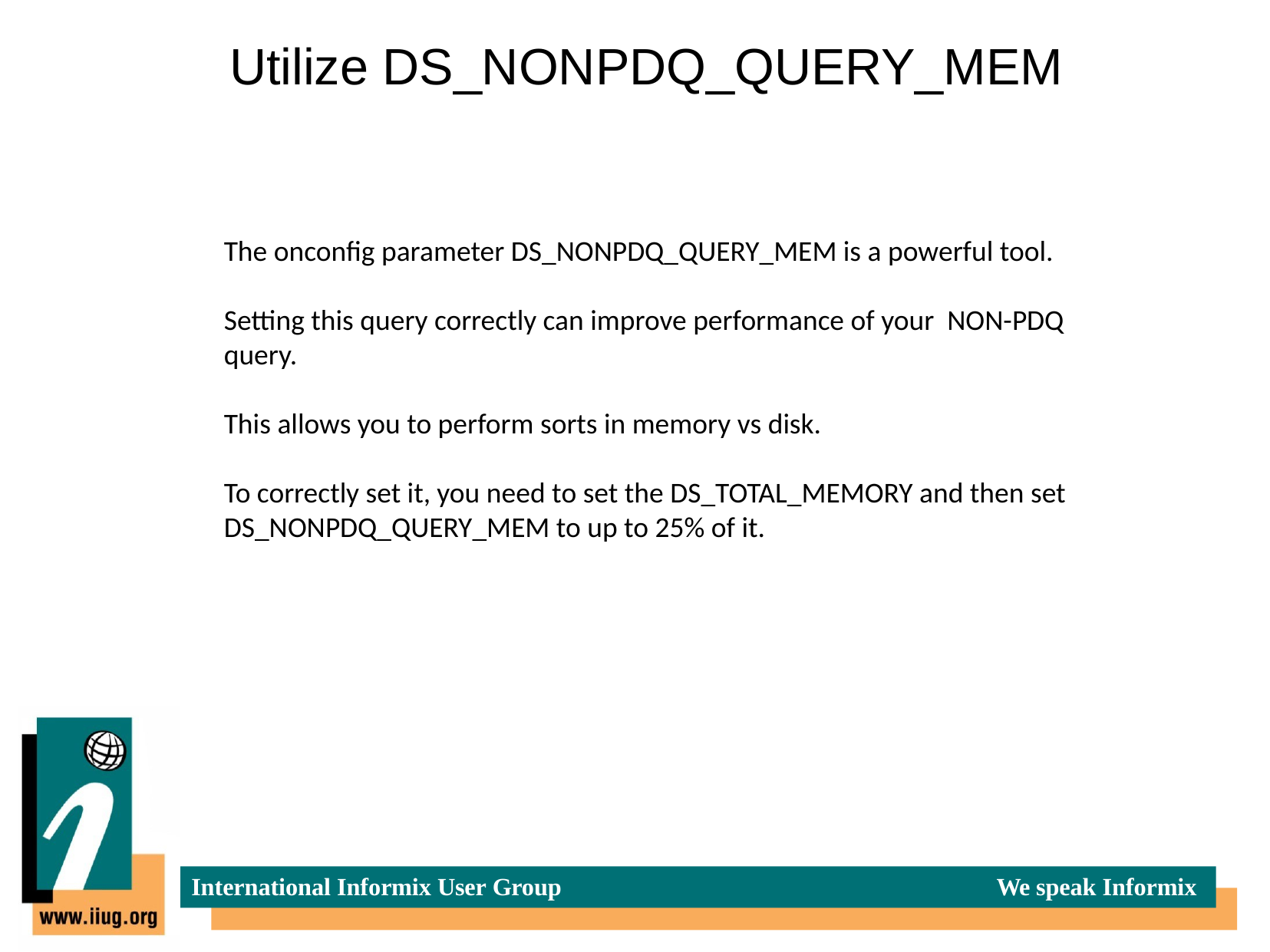

# Utilize DS_NONPDQ_QUERY_MEM
The onconfig parameter DS_NONPDQ_QUERY_MEM is a powerful tool.

Setting this query correctly can improve performance of your  NON-PDQ query.

This allows you to perform sorts in memory vs disk.

To correctly set it, you need to set the DS_TOTAL_MEMORY and then set DS_NONPDQ_QUERY_MEM to up to 25% of it.
International Informix User Group
We speak Informix